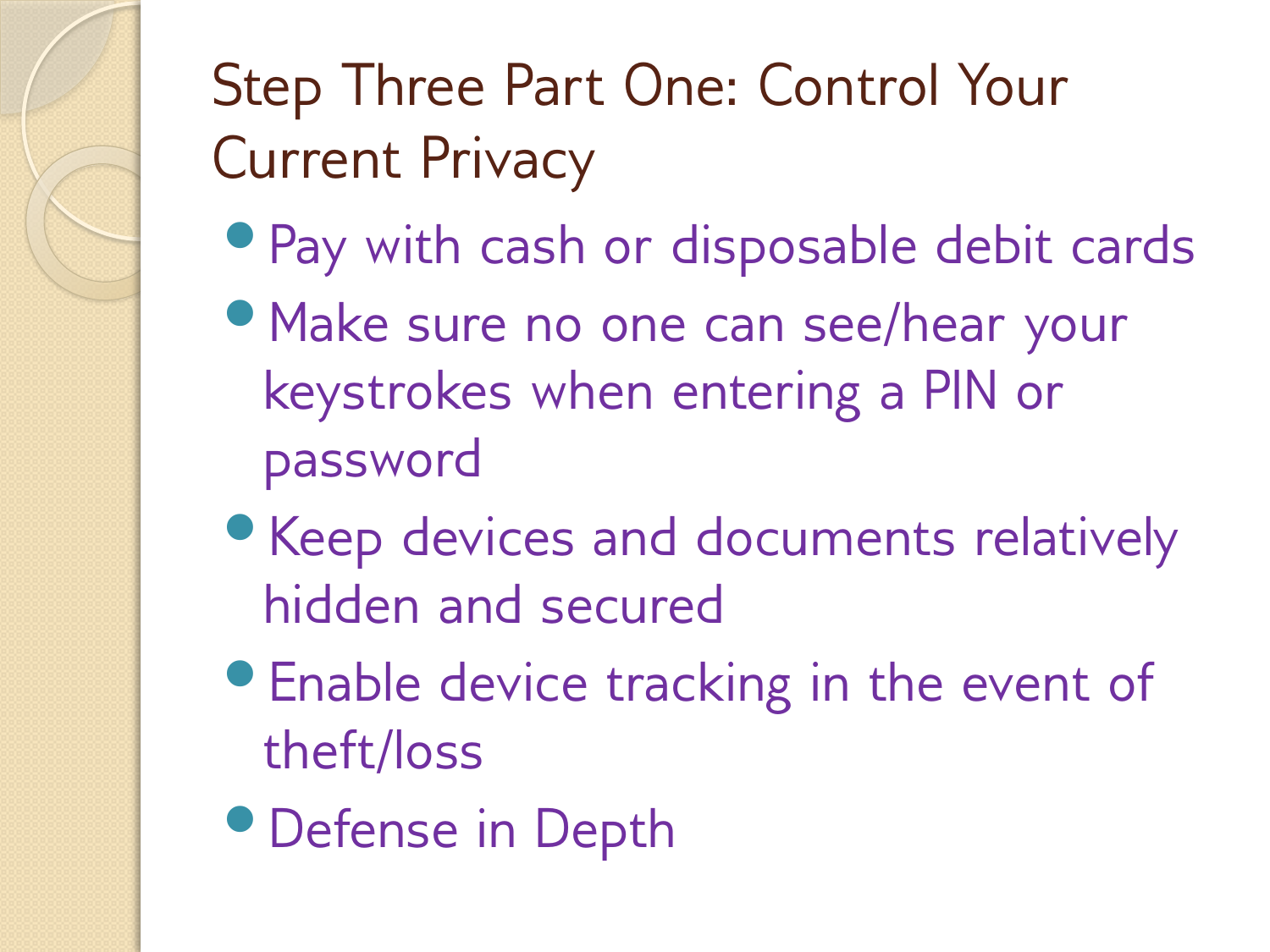

# Step Three Part One: Control Your Current Privacy
Pay with cash or disposable debit cards
Make sure no one can see/hear your keystrokes when entering a PIN or password
Keep devices and documents relatively hidden and secured
Enable device tracking in the event of theft/loss
Defense in Depth